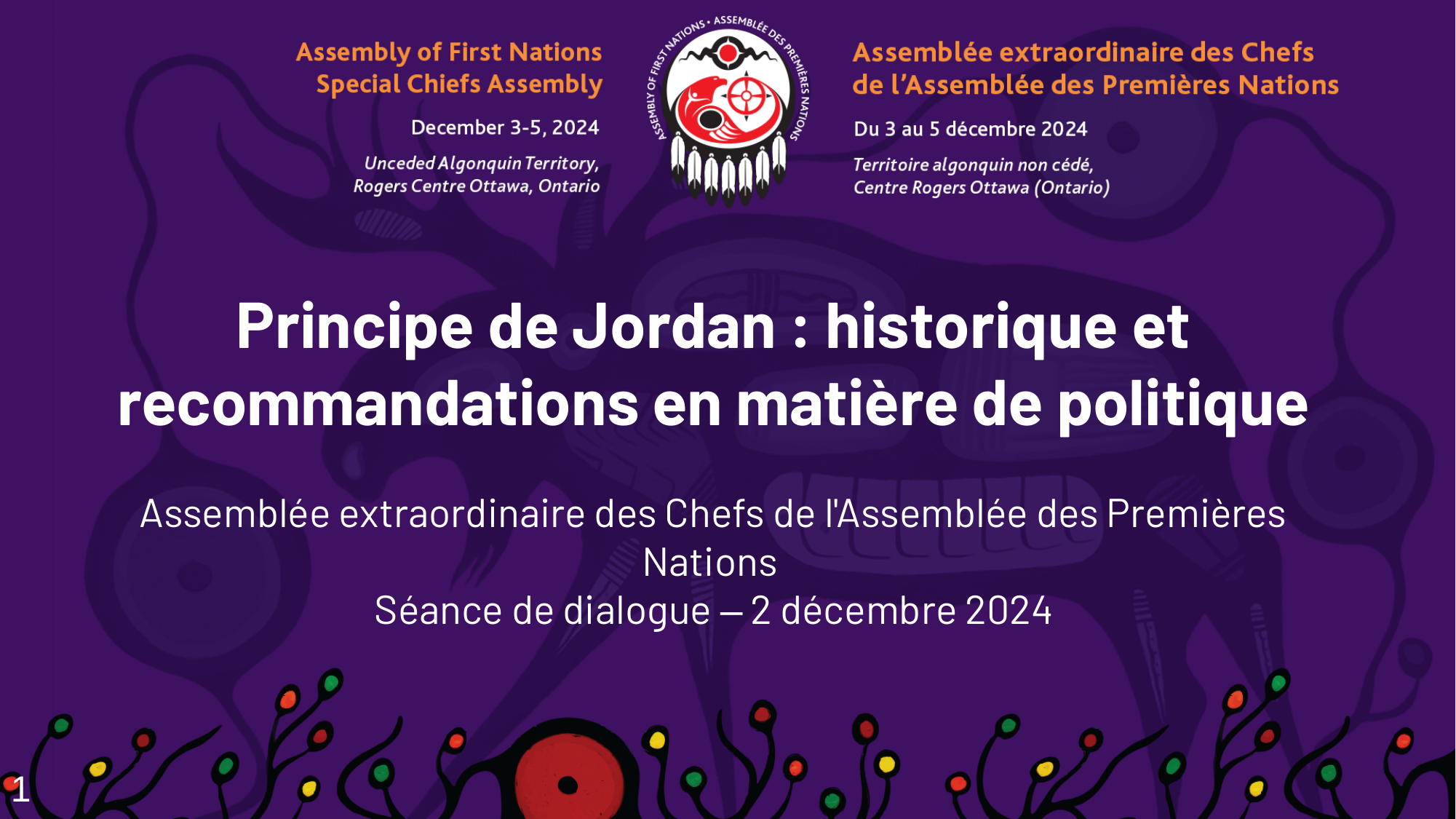

# Principe de Jordan : historique et recommandations en matière de politique Assemblée extraordinaire des Chefs de l'Assemblée des Premières Nations Séance de dialogue ‒ 2 décembre 2024